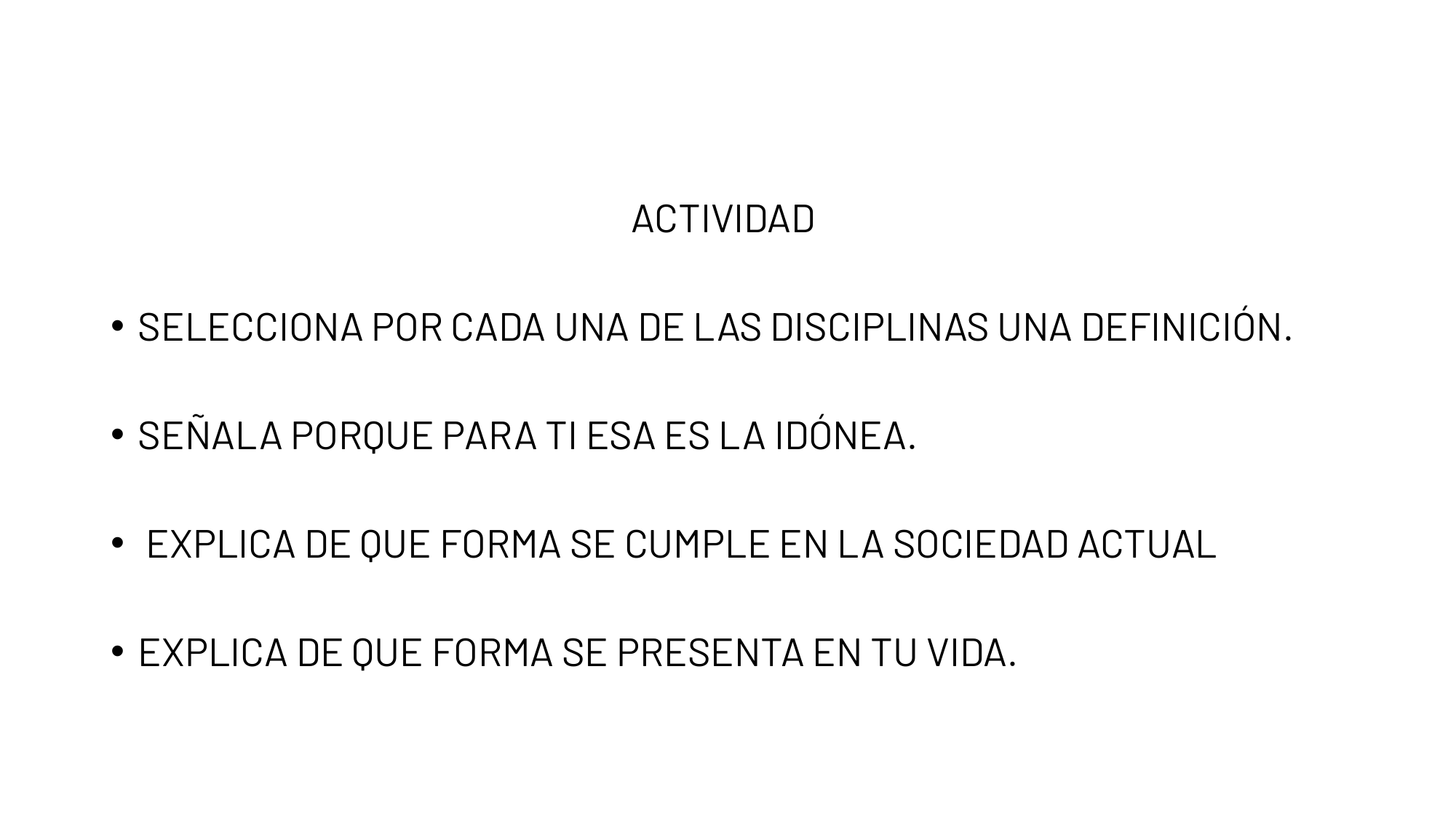

ACTIVIDAD
SELECCIONA POR CADA UNA DE LAS DISCIPLINAS UNA DEFINICIÓN.
SEÑALA PORQUE PARA TI ESA ES LA IDÓNEA.
 EXPLICA DE QUE FORMA SE CUMPLE EN LA SOCIEDAD ACTUAL
EXPLICA DE QUE FORMA SE PRESENTA EN TU VIDA.